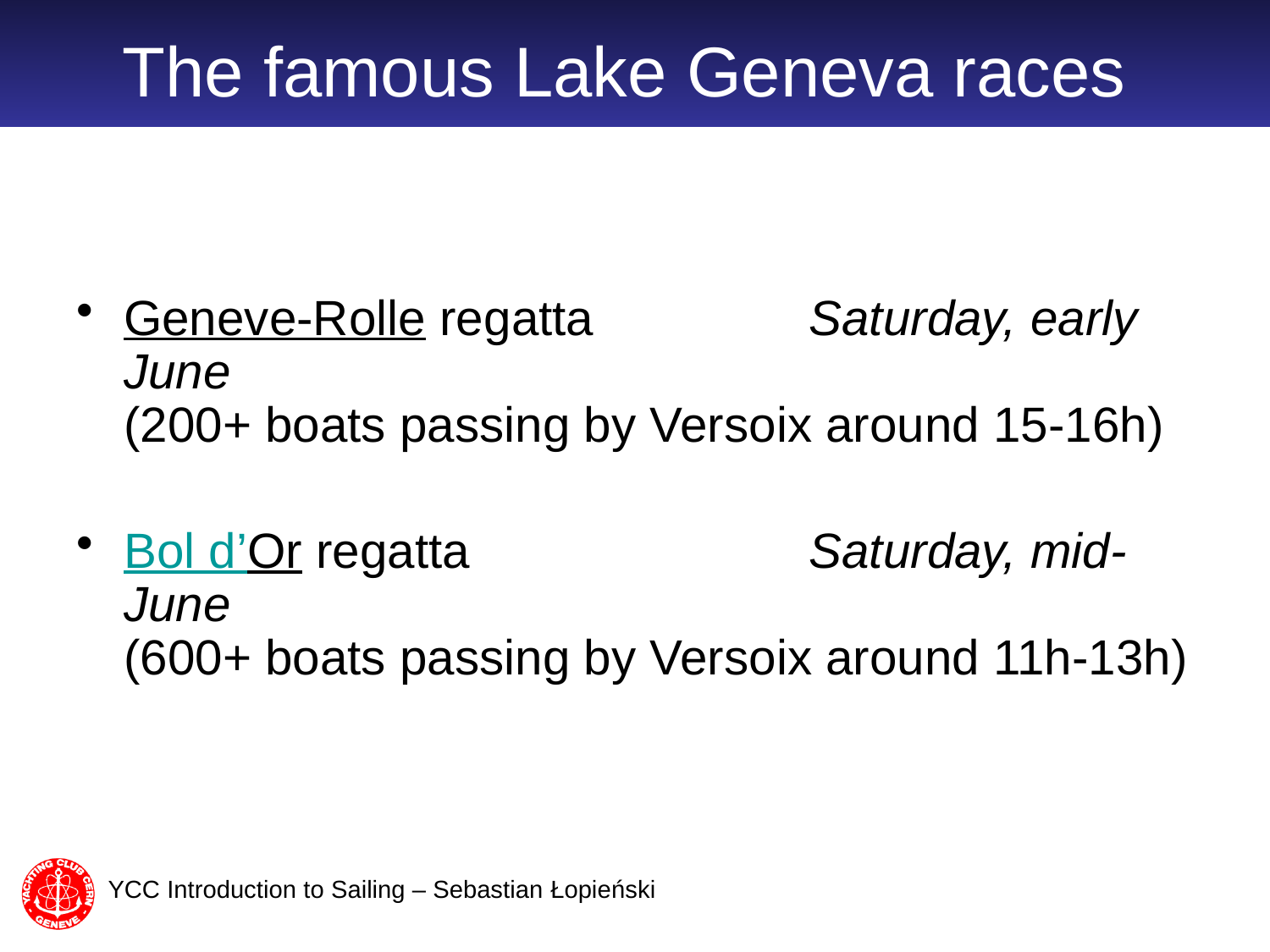

# The famous Lake Geneva races

Geneve-Rolle regatta 	Saturday, early June
(200+ boats passing by Versoix around 15-16h)

Bol d’Or regatta	Saturday, mid-June
(600+ boats passing by Versoix around 11h-13h)

YCC Introduction to Sailing – Sebastian Łopieński